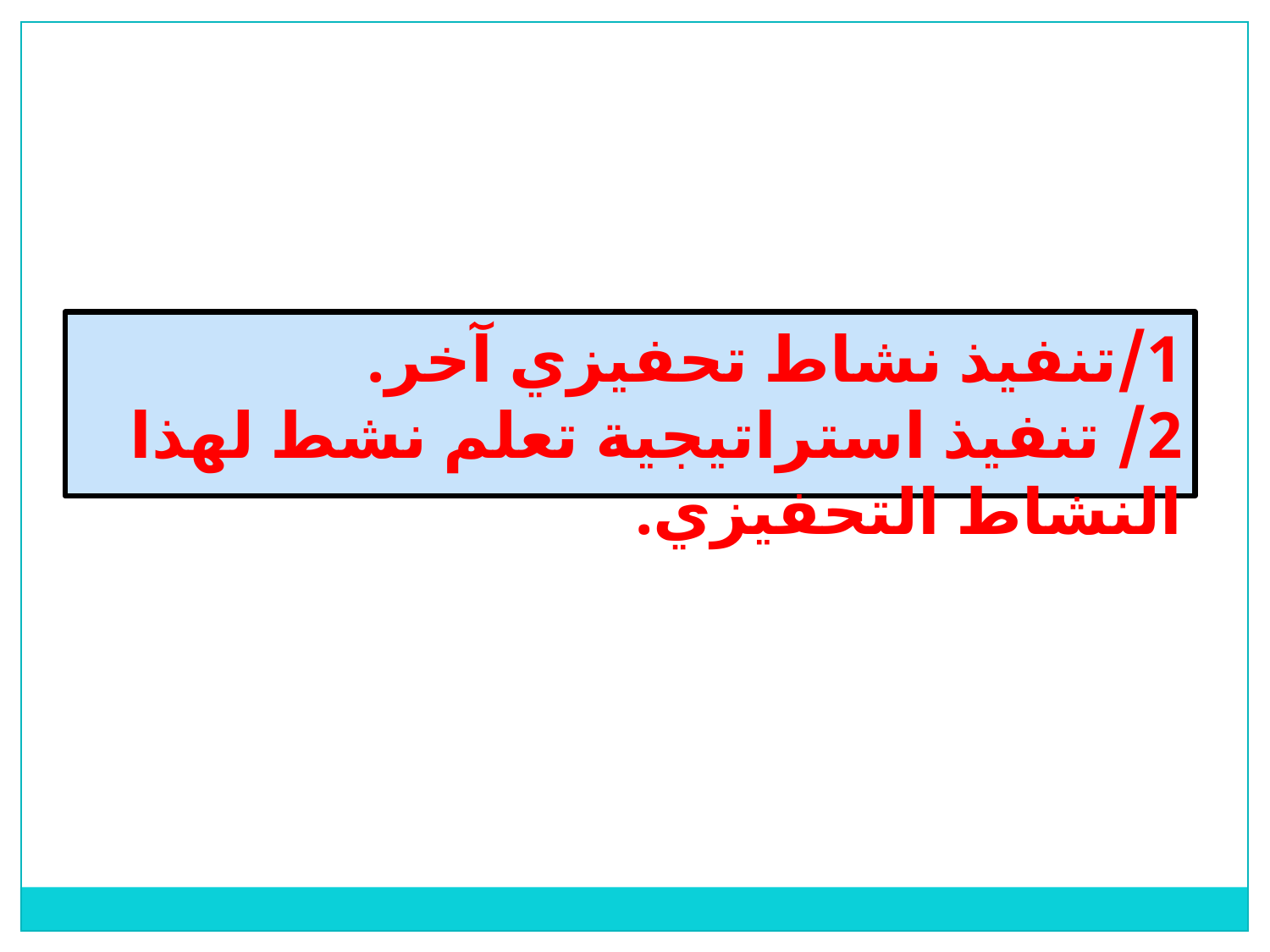

1/تنفيذ نشاط تحفيزي آخر.
2/ تنفيذ استراتيجية تعلم نشط لهذا النشاط التحفيزي.